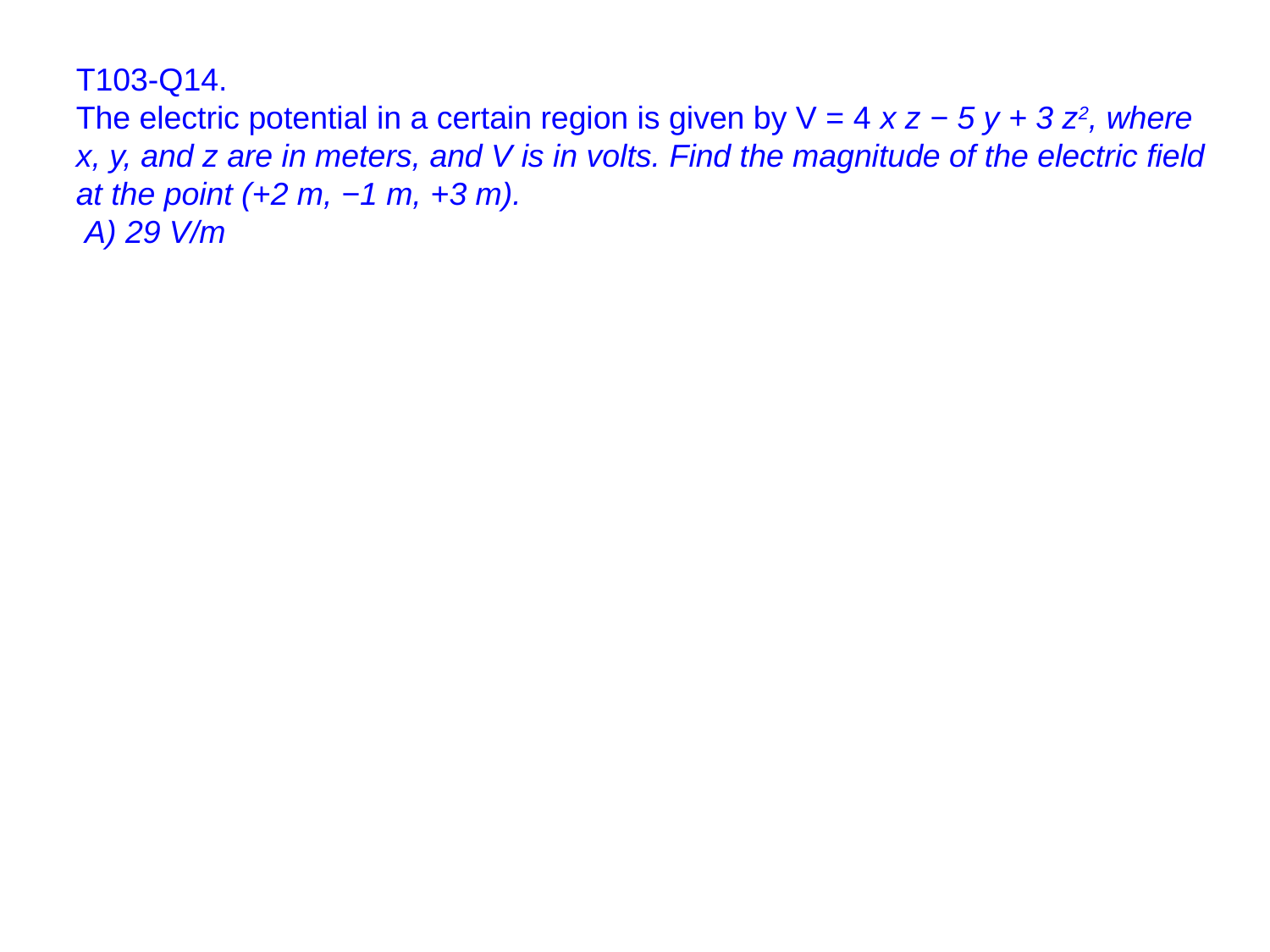

T103-Q14.
The electric potential in a certain region is given by V = 4 x z − 5 y + 3 z2, where x, y, and z are in meters, and V is in volts. Find the magnitude of the electric field at the point (+2 m, −1 m, +3 m).
 A) 29 V/m